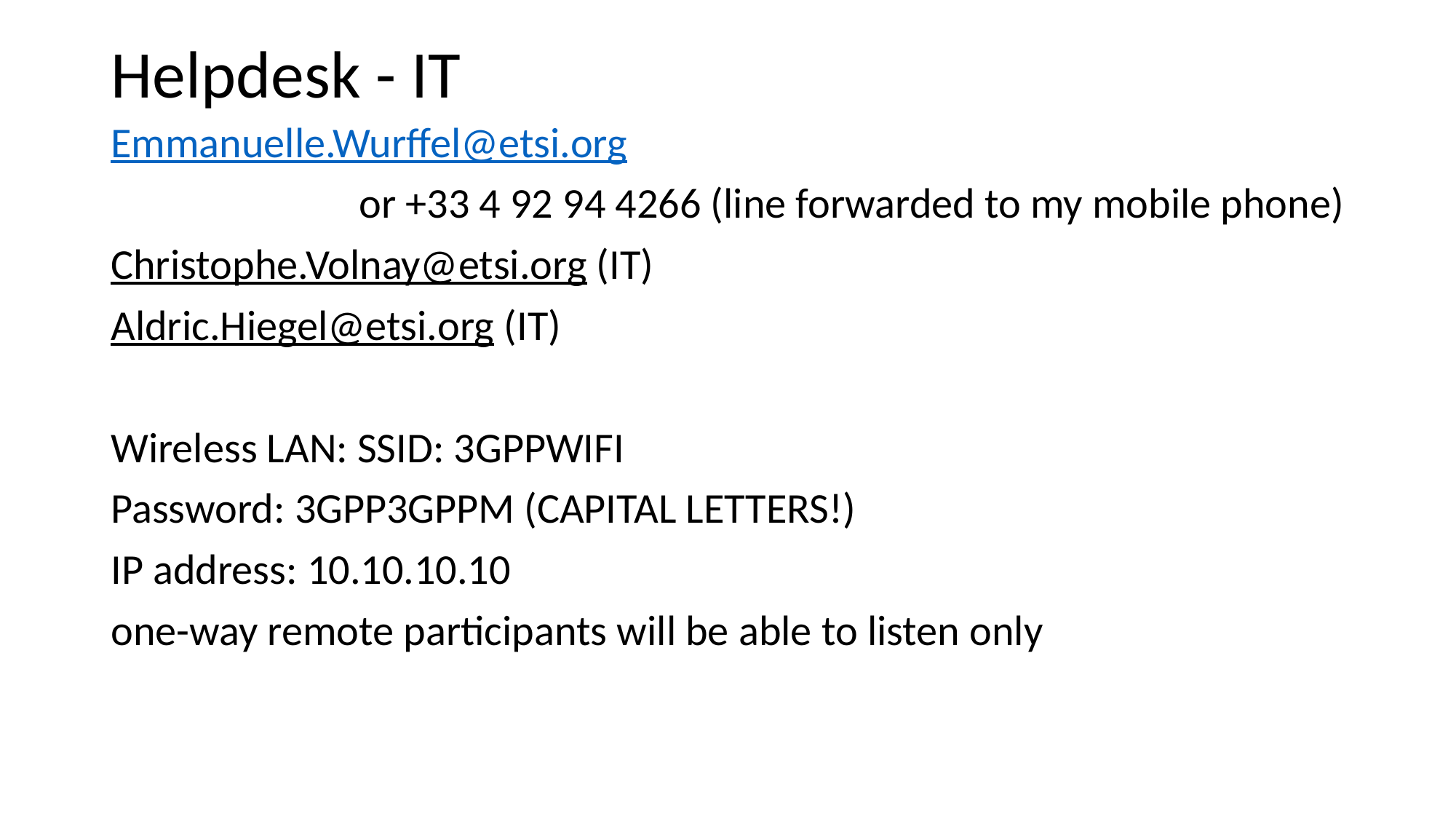

# Helpdesk - IT
Emmanuelle.Wurffel@etsi.org
 or +33 4 92 94 4266 (line forwarded to my mobile phone)
Christophe.Volnay@etsi.org (IT)
Aldric.Hiegel@etsi.org (IT)

Wireless LAN: SSID: 3GPPWIFI
Password: 3GPP3GPPM (CAPITAL LETTERS!)
IP address: 10.10.10.10
one-way remote participants will be able to listen only